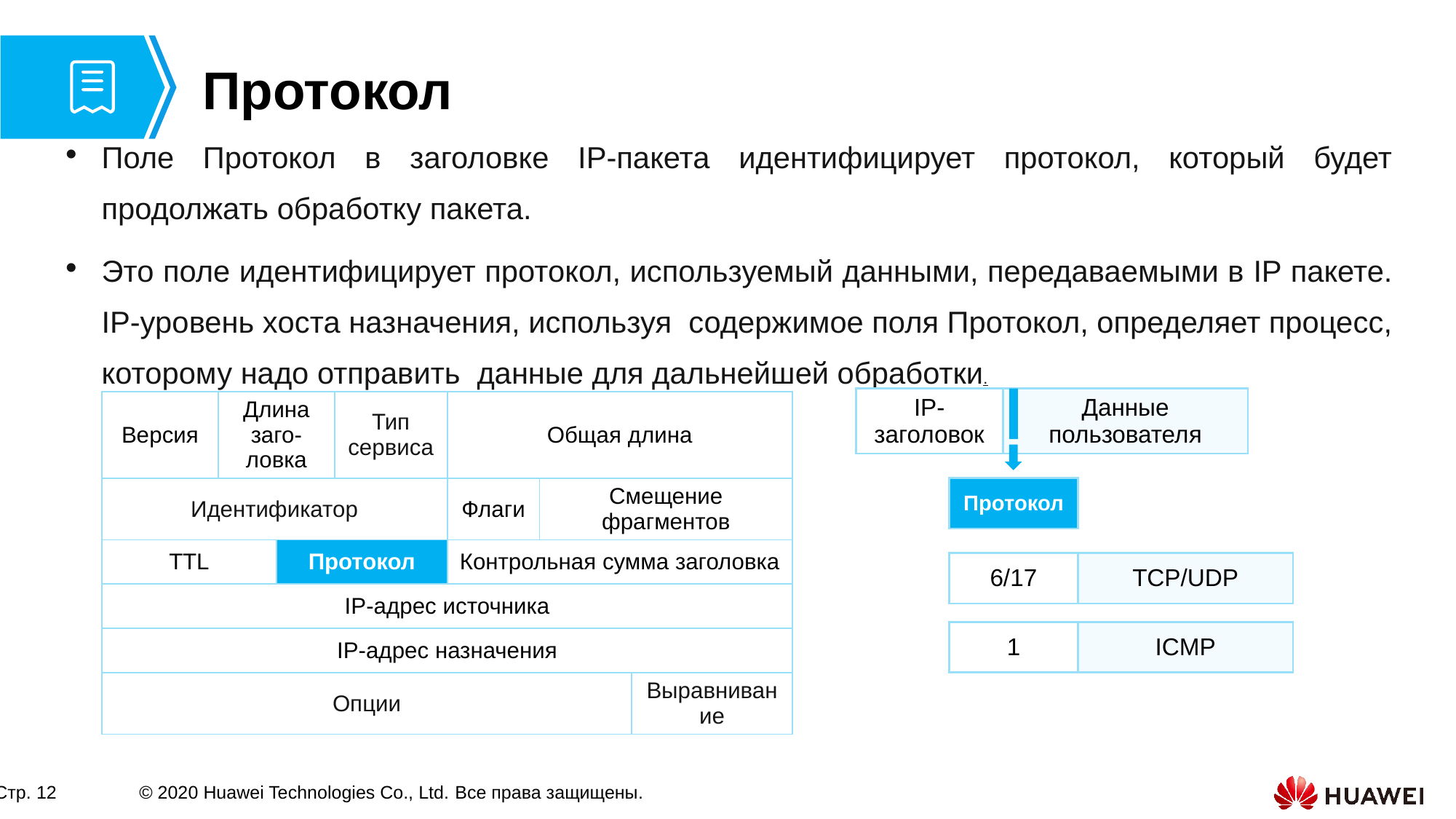

# Протокол
Поле Протокол в заголовке IP-пакета идентифицирует протокол, который будет продолжать обработку пакета.
Это поле идентифицирует протокол, используемый данными, передаваемыми в IP пакете. IP-уровень хоста назначения, используя  содержимое поля Протокол, определяет процесс, которому надо отправить  данные для дальнейшей обработки.

| IP-заголовок | Данные пользователя |
| --- | --- |
| Версия | Длина заго-ловка |  | Тип сервиса | Общая длина |  |  |
| --- | --- | --- | --- | --- | --- | --- |
| Идентификатор |  |  |  | Флаги | Смещение фрагментов |  |
| TTL |  | Протокол |  | Контрольная сумма заголовка |  |  |
| IP-адрес источника |  |  |  |  |  |  |
| IP-адрес назначения |  |  |  |  |  |  |
| Опции |  |  |  |  |  | Выравнивание |

| Протокол |
| --- |
| 6/17 | TCP/UDP |
| --- | --- |
| 1 | ICMP |
| --- | --- |